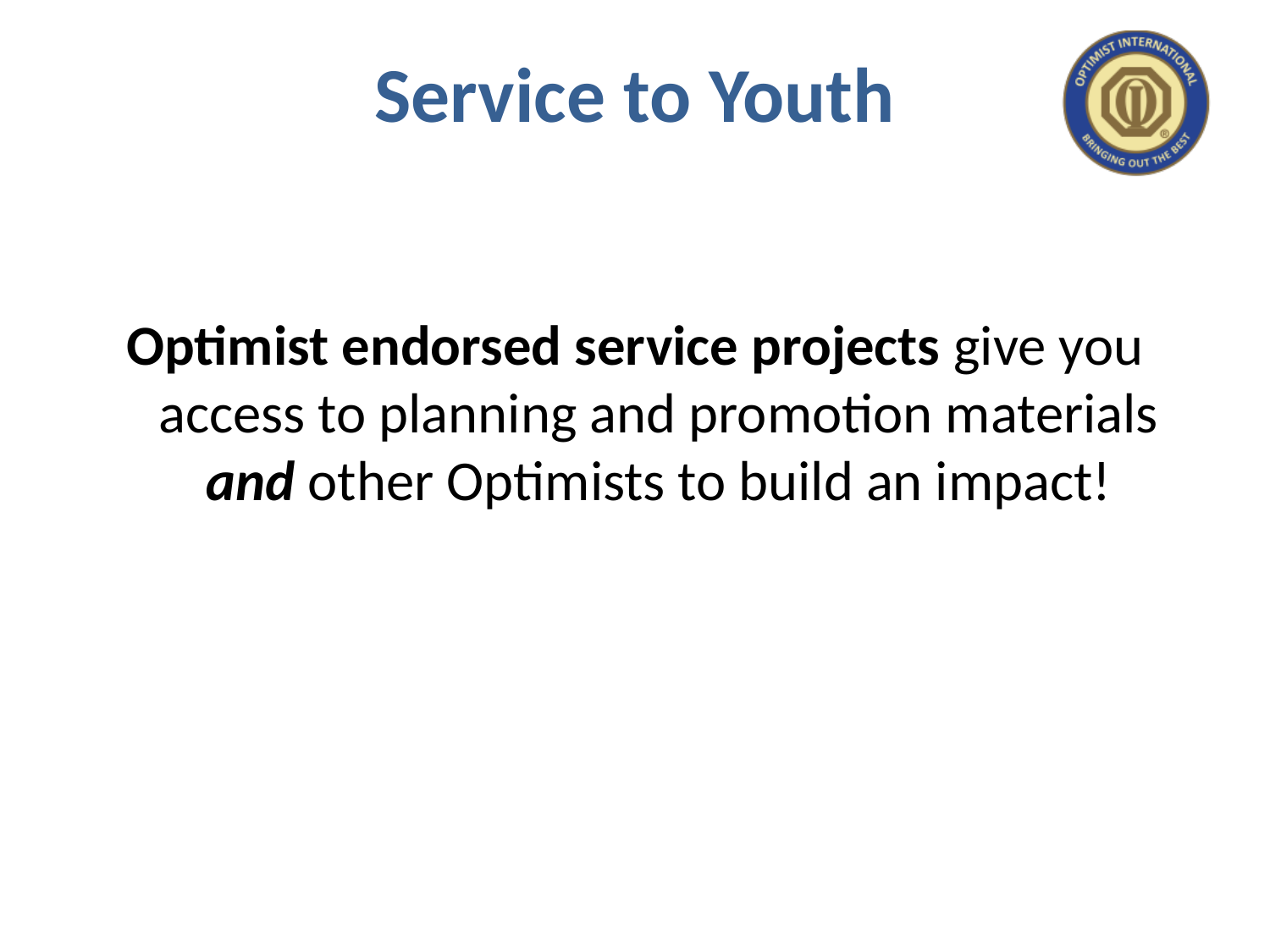

# Service to Youth

Optimist endorsed service projects give you access to planning and promotion materials and other Optimists to build an impact!